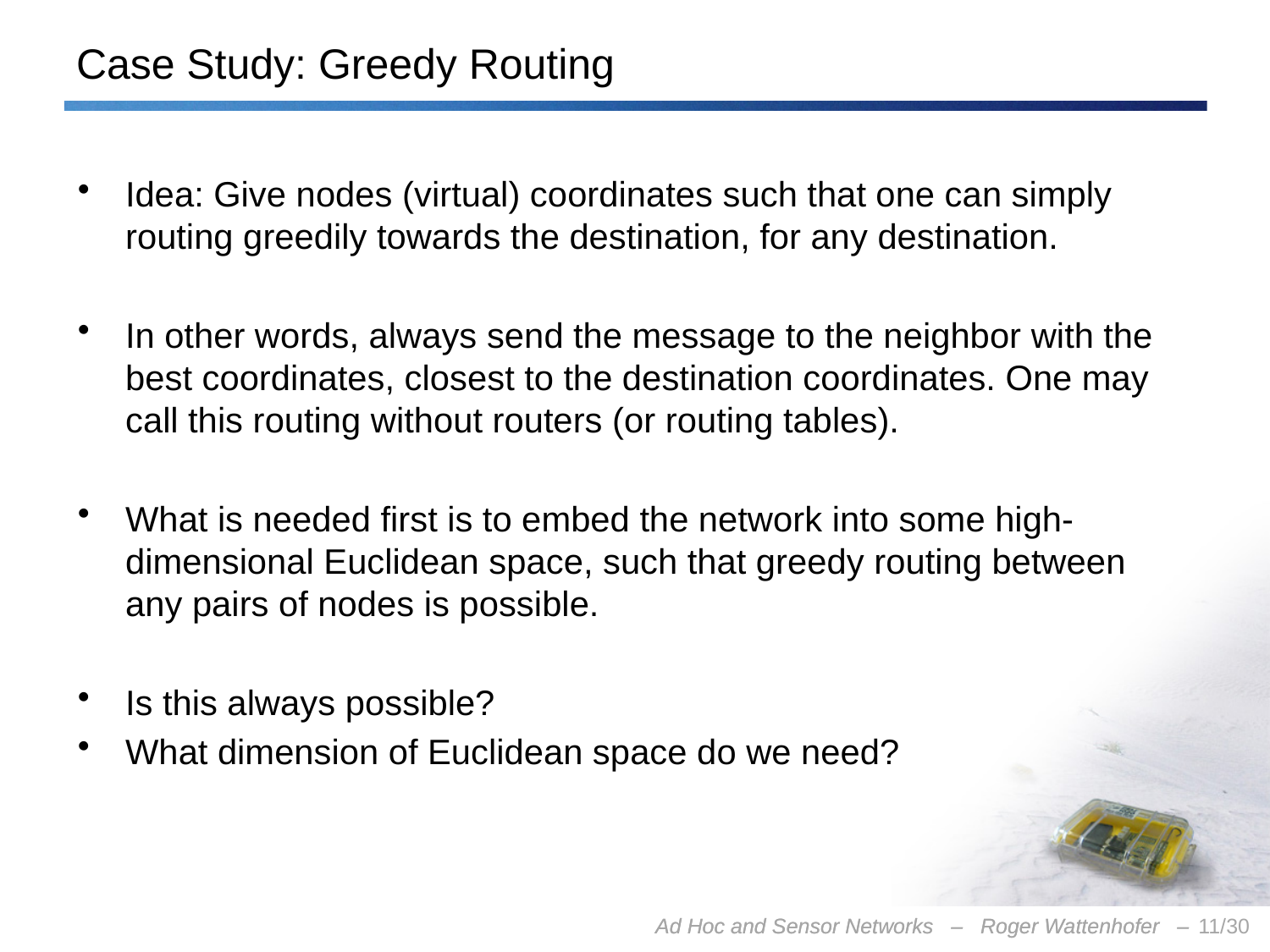

# Case Study: Greedy Routing

Idea: Give nodes (virtual) coordinates such that one can simply routing greedily towards the destination, for any destination.

In other words, always send the message to the neighbor with the best coordinates, closest to the destination coordinates. One may call this routing without routers (or routing tables).

What is needed first is to embed the network into some high-dimensional Euclidean space, such that greedy routing between any pairs of nodes is possible.

Is this always possible?
What dimension of Euclidean space do we need?